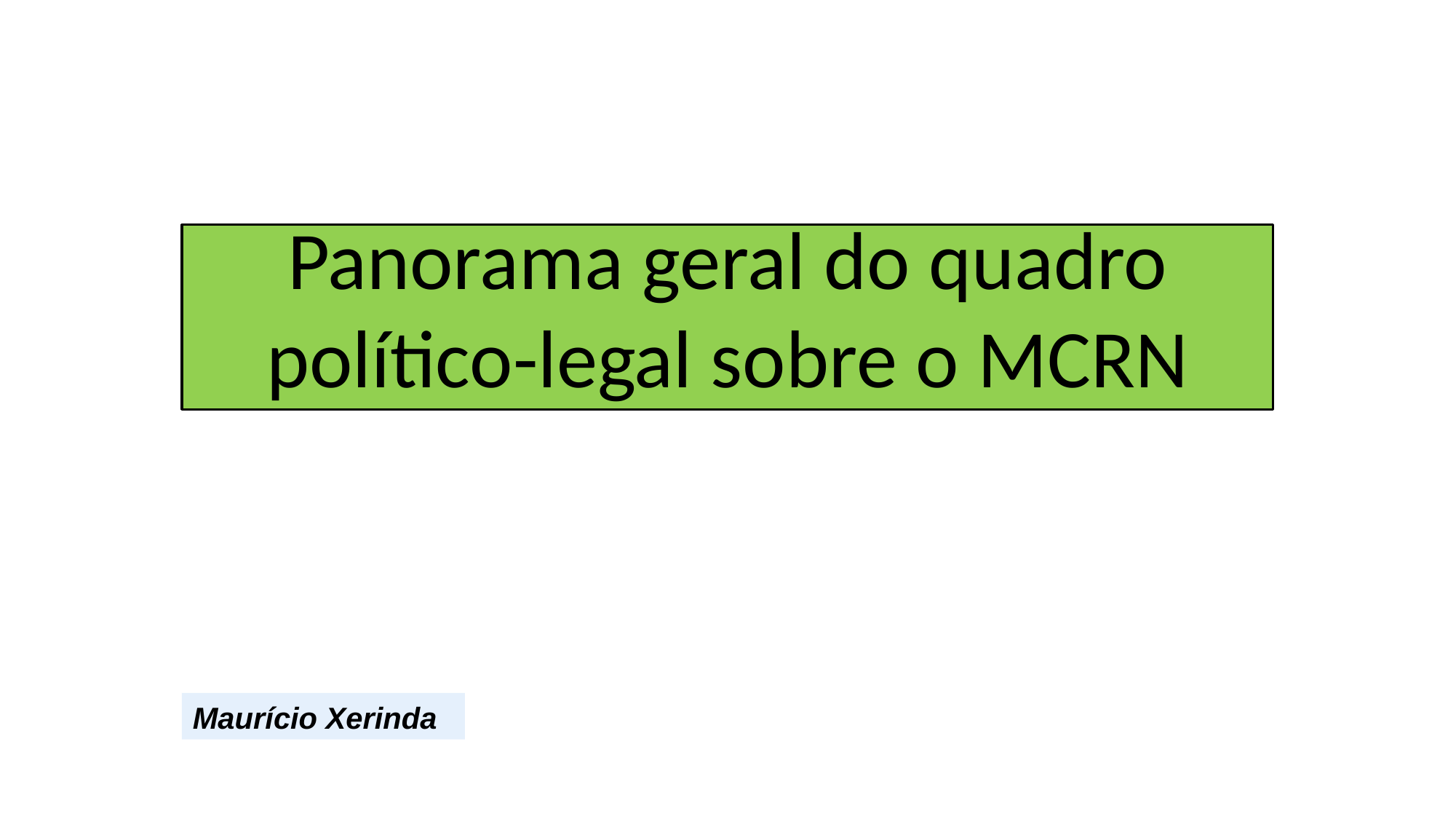

# Panorama geral do quadro político-legal sobre o MCRN
Maurício Xerinda